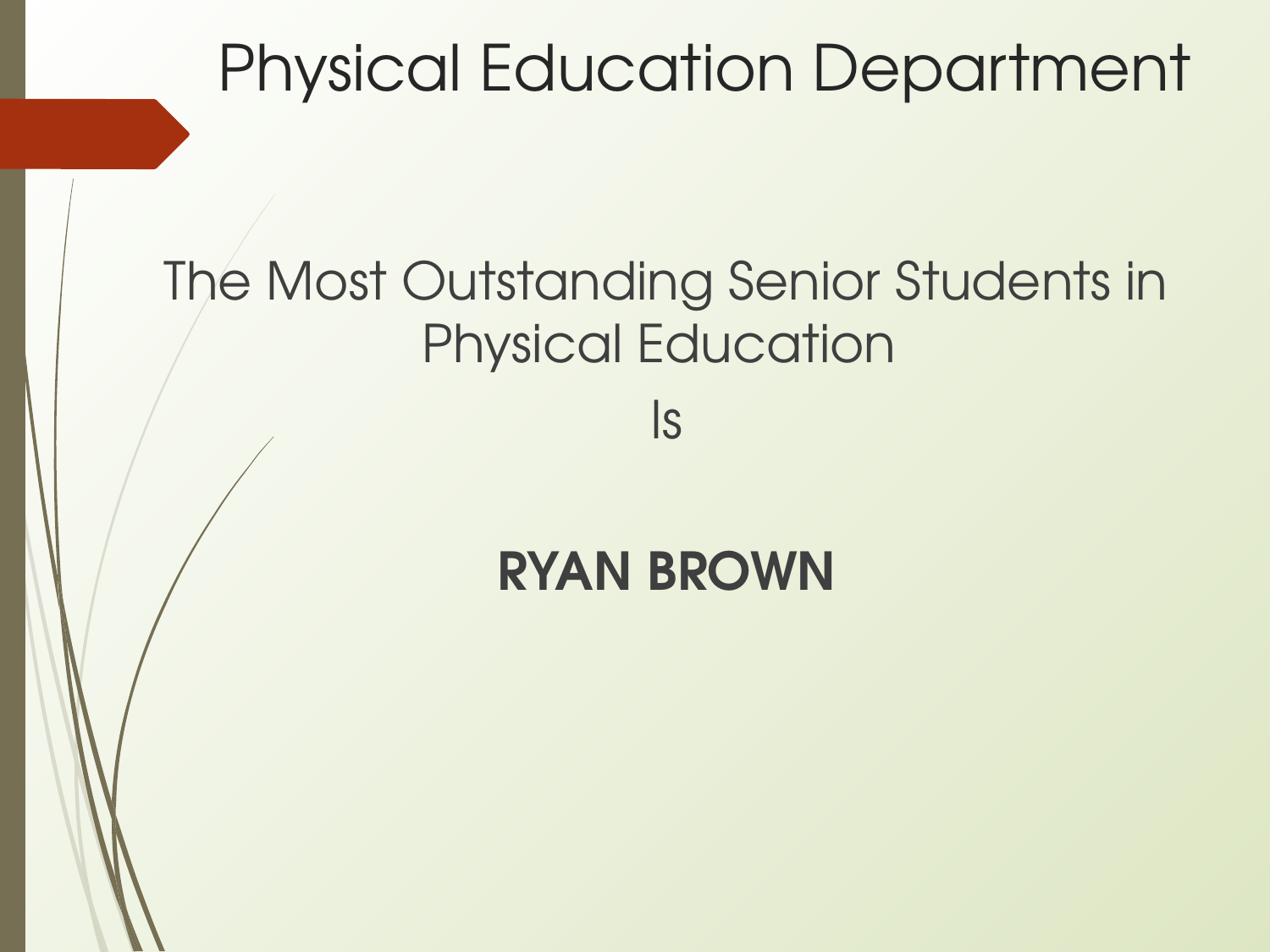

# Physical Education Department

The Most Outstanding Senior Students in Physical Education
Is

RYAN BROWN